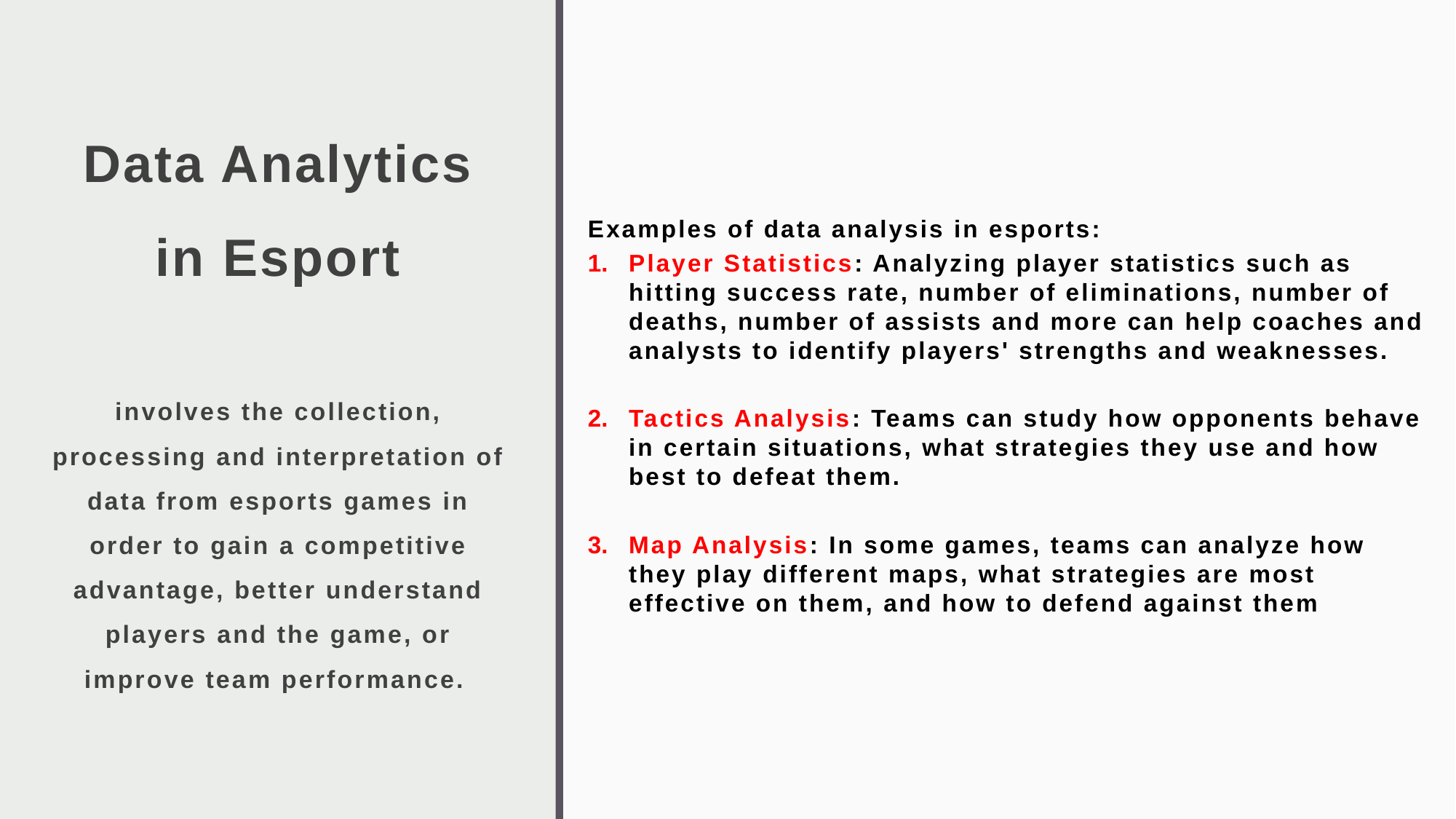

Examples of data analysis in esports:
Player Statistics: Analyzing player statistics such as hitting success rate, number of eliminations, number of deaths, number of assists and more can help coaches and analysts to identify players' strengths and weaknesses.

Tactics Analysis: Teams can study how opponents behave in certain situations, what strategies they use and how best to defeat them.

Map Analysis: In some games, teams can analyze how they play different maps, what strategies are most effective on them, and how to defend against them
# Data Analytics in Esport involves the collection, processing and interpretation of data from esports games in order to gain a competitive advantage, better understand players and the game, or improve team performance.